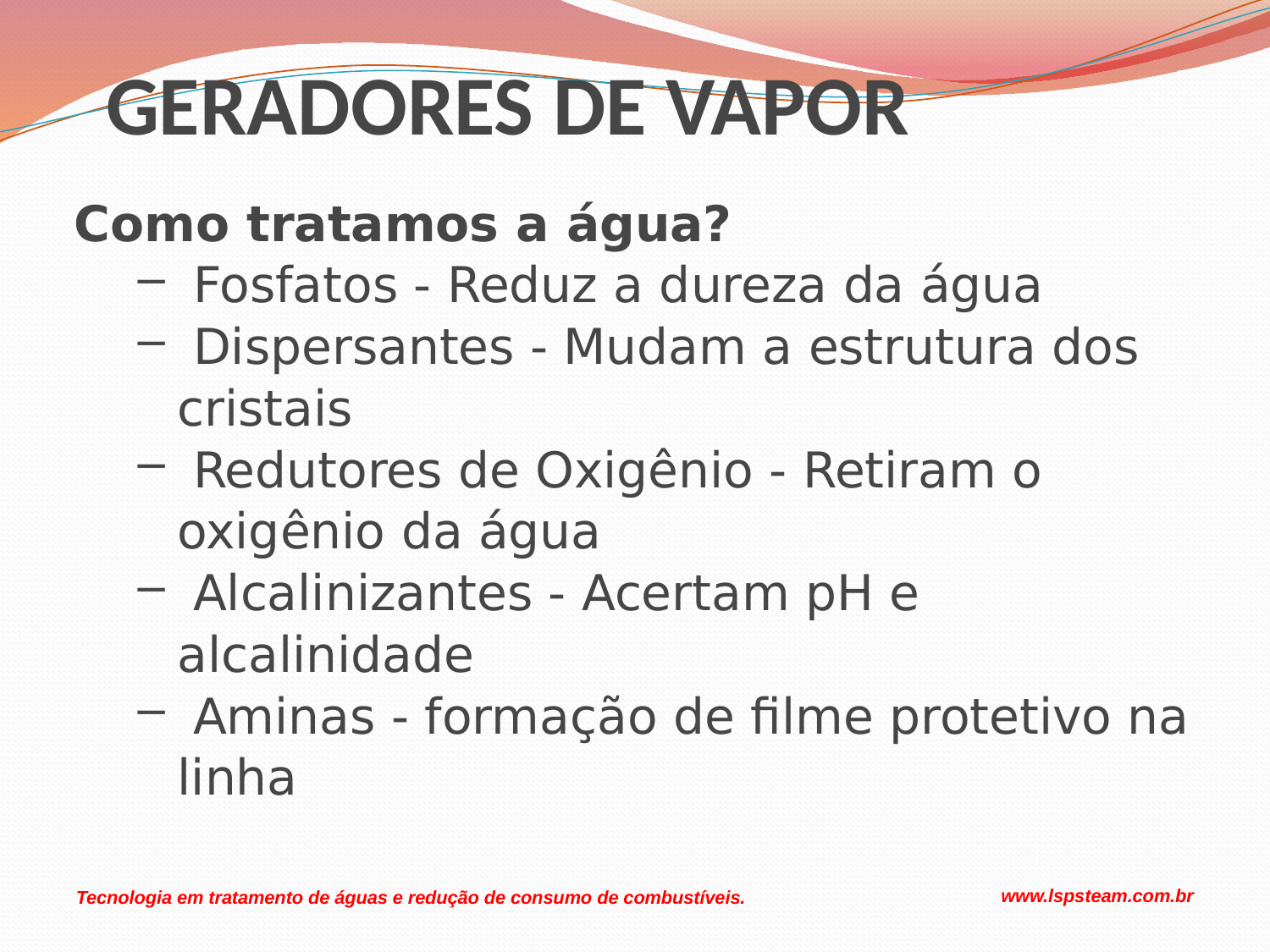

# GERADORES DE VAPOR
Como tratamos a água?
 Fosfatos - Reduz a dureza da água
 Dispersantes - Mudam a estrutura dos cristais
 Redutores de Oxigênio - Retiram o oxigênio da água
 Alcalinizantes - Acertam pH e alcalinidade
 Aminas - formação de filme protetivo na linha